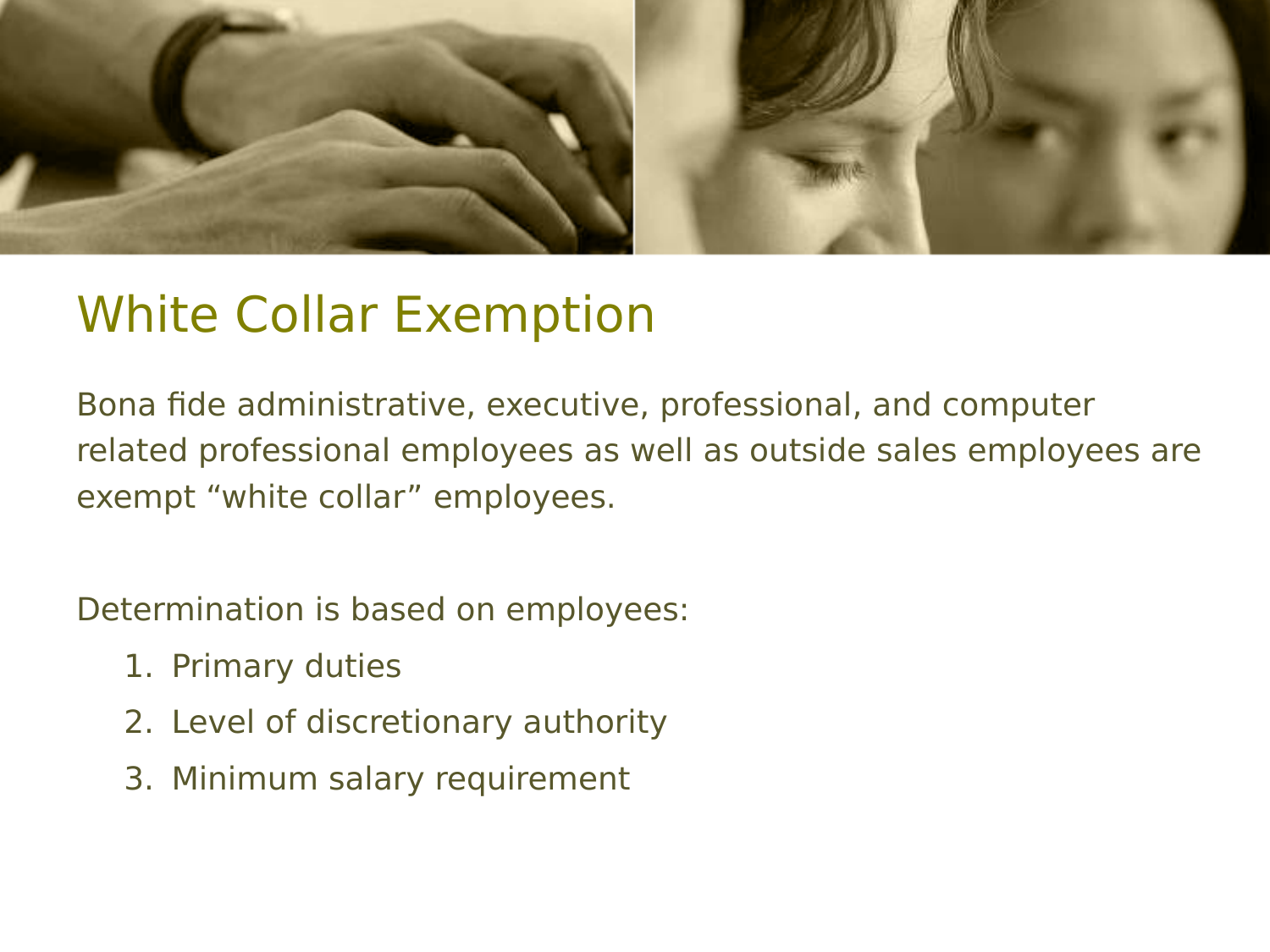

# White Collar Exemption
Bona fide administrative, executive, professional, and computer related professional employees as well as outside sales employees are exempt “white collar” employees.

Determination is based on employees:
Primary duties
Level of discretionary authority
Minimum salary requirement